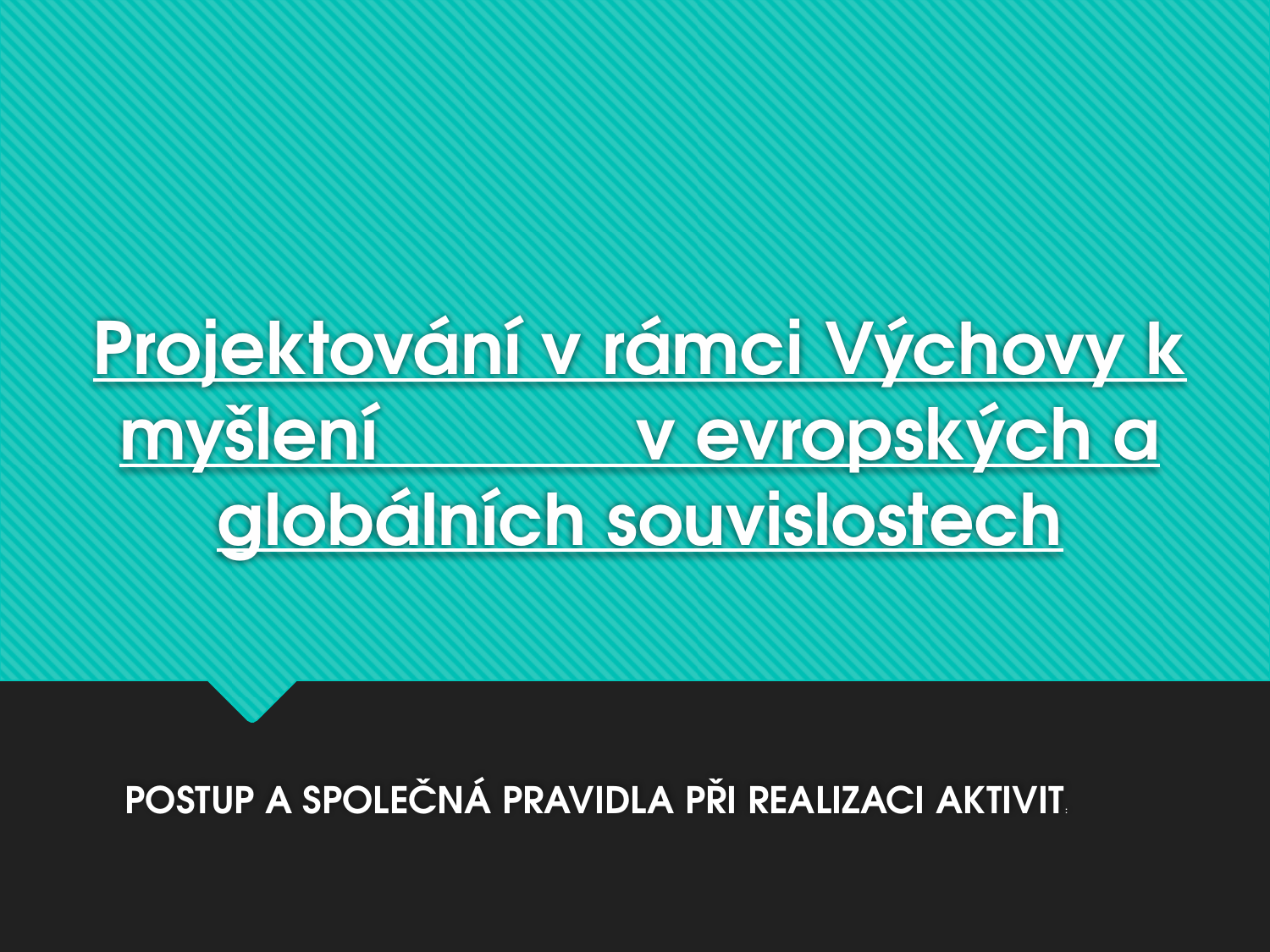

# Projektování v rámci Výchovy k myšlení             v evropských a globálních souvislostech

POSTUP A SPOLEČNÁ PRAVIDLA PŘI REALIZACI AKTIVIT: